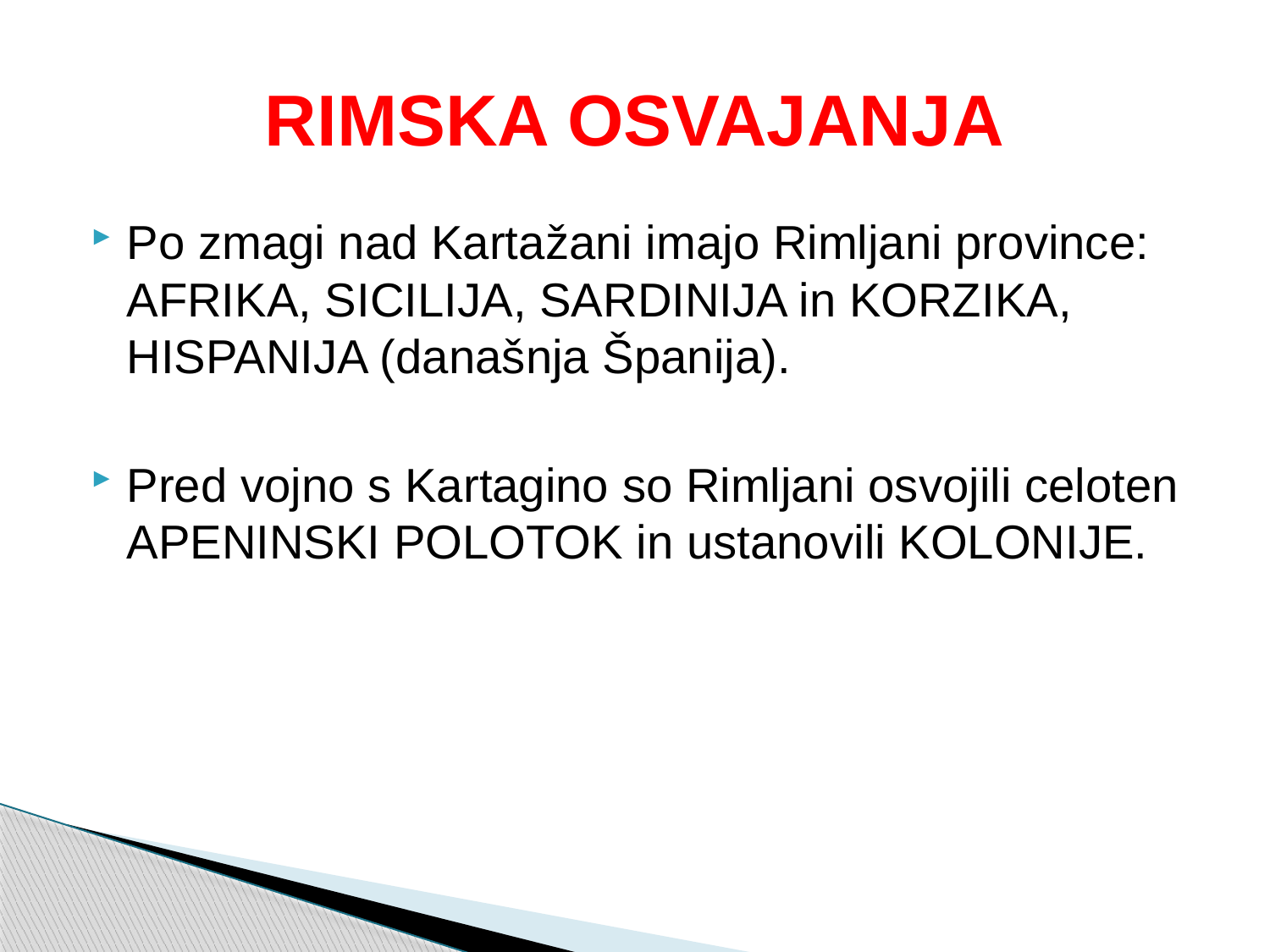

# RIMSKA OSVAJANJA
Po zmagi nad Kartažani imajo Rimljani province: AFRIKA, SICILIJA, SARDINIJA in KORZIKA, HISPANIJA (današnja Španija).

Pred vojno s Kartagino so Rimljani osvojili celoten APENINSKI POLOTOK in ustanovili KOLONIJE.